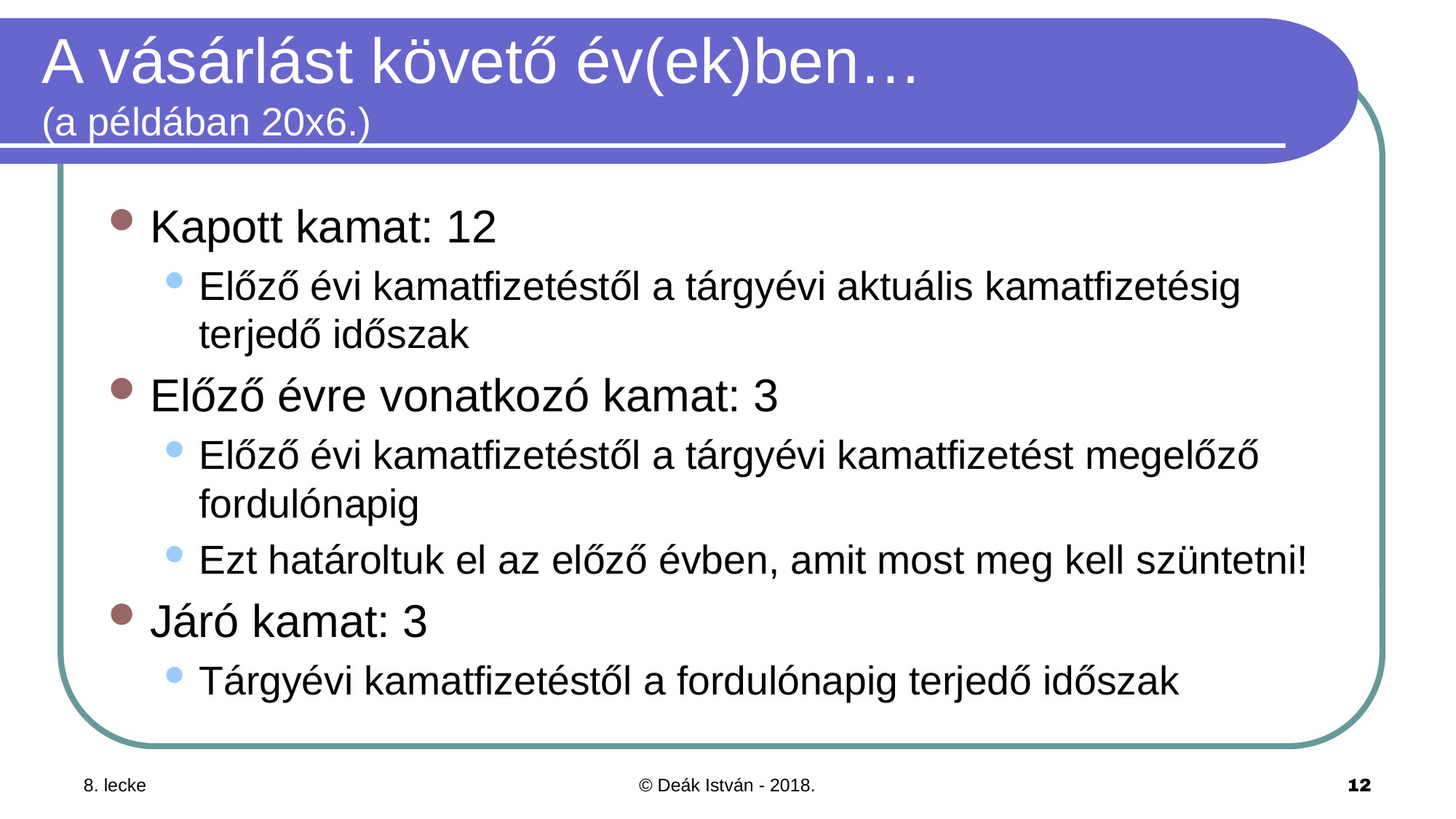

# A vásárlást követő év(ek)ben… (a példában 20x6.)
Kapott kamat: 12
Előző évi kamatfizetéstől a tárgyévi aktuális kamatfizetésig terjedő időszak
Előző évre vonatkozó kamat: 3
Előző évi kamatfizetéstől a tárgyévi kamatfizetést megelőző fordulónapig
Ezt határoltuk el az előző évben, amit most meg kell szüntetni!
Járó kamat: 3
Tárgyévi kamatfizetéstől a fordulónapig terjedő időszak
8. lecke
© Deák István - 2018.
12